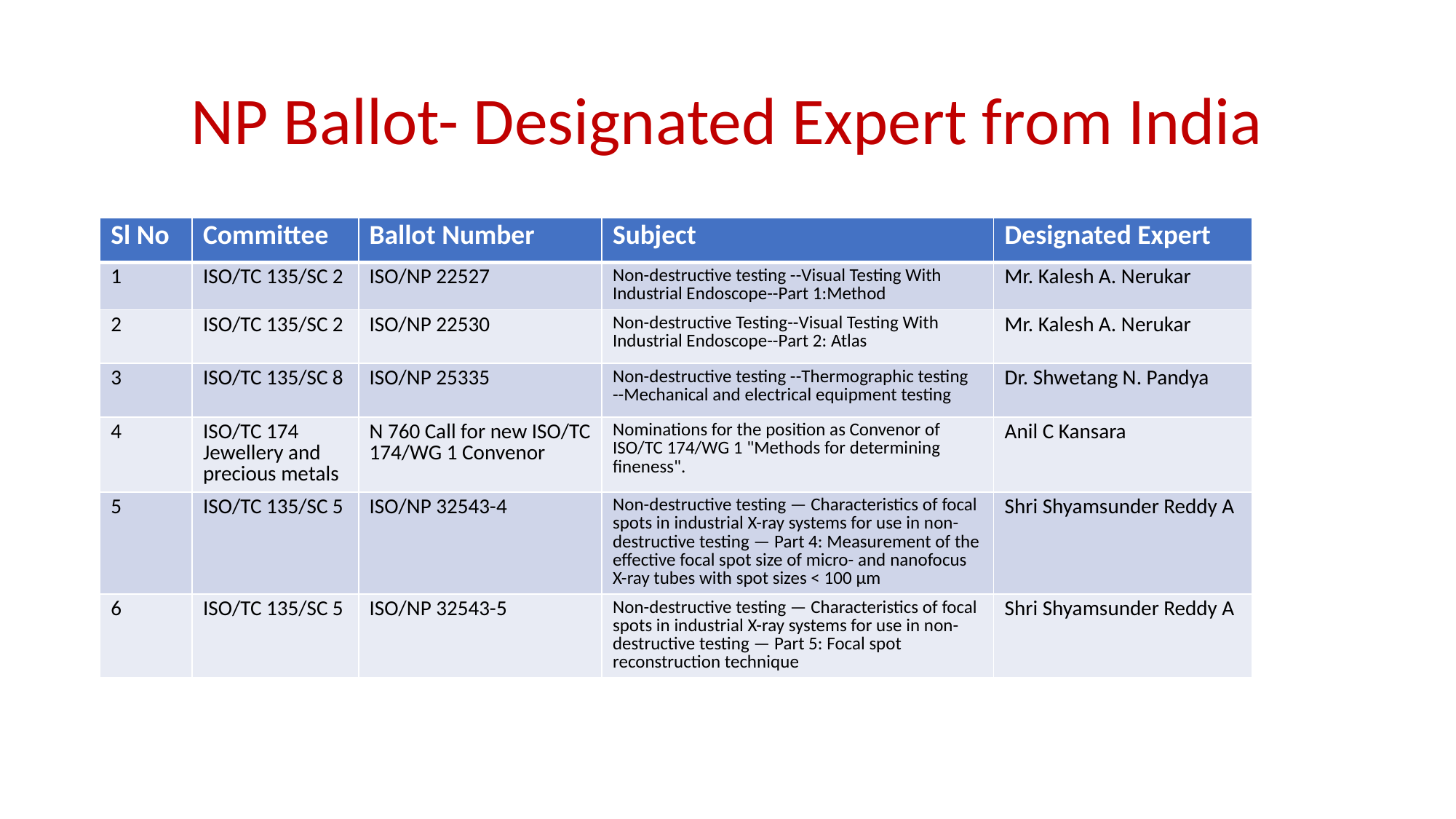

# NP Ballot- Designated Expert from India
| Sl No | Committee | Ballot Number | Subject | Designated Expert |
| --- | --- | --- | --- | --- |
| 1 | ISO/TC 135/SC 2 | ISO/NP 22527 | Non-destructive testing --Visual Testing With Industrial Endoscope--Part 1:Method | Mr. Kalesh A. Nerukar |
| 2 | ISO/TC 135/SC 2 | ISO/NP 22530 | Non-destructive Testing--Visual Testing With Industrial Endoscope--Part 2: Atlas | Mr. Kalesh A. Nerukar |
| 3 | ISO/TC 135/SC 8 | ISO/NP 25335 | Non-destructive testing --Thermographic testing --Mechanical and electrical equipment testing | Dr. Shwetang N. Pandya |
| 4 | ISO/TC 174 Jewellery and precious metals | N 760 Call for new ISO/TC 174/WG 1 Convenor | Nominations for the position as Convenor of ISO/TC 174/WG 1 "Methods for determining fineness". | Anil C Kansara |
| 5 | ISO/TC 135/SC 5 | ISO/NP 32543-4 | Non-destructive testing — Characteristics of focal spots in industrial X-ray systems for use in non-destructive testing — Part 4: Measurement of the effective focal spot size of micro- and nanofocus X-ray tubes with spot sizes < 100 µm | Shri Shyamsunder Reddy A |
| 6 | ISO/TC 135/SC 5 | ISO/NP 32543-5 | Non-destructive testing — Characteristics of focal spots in industrial X-ray systems for use in non-destructive testing — Part 5: Focal spot reconstruction technique | Shri Shyamsunder Reddy A |